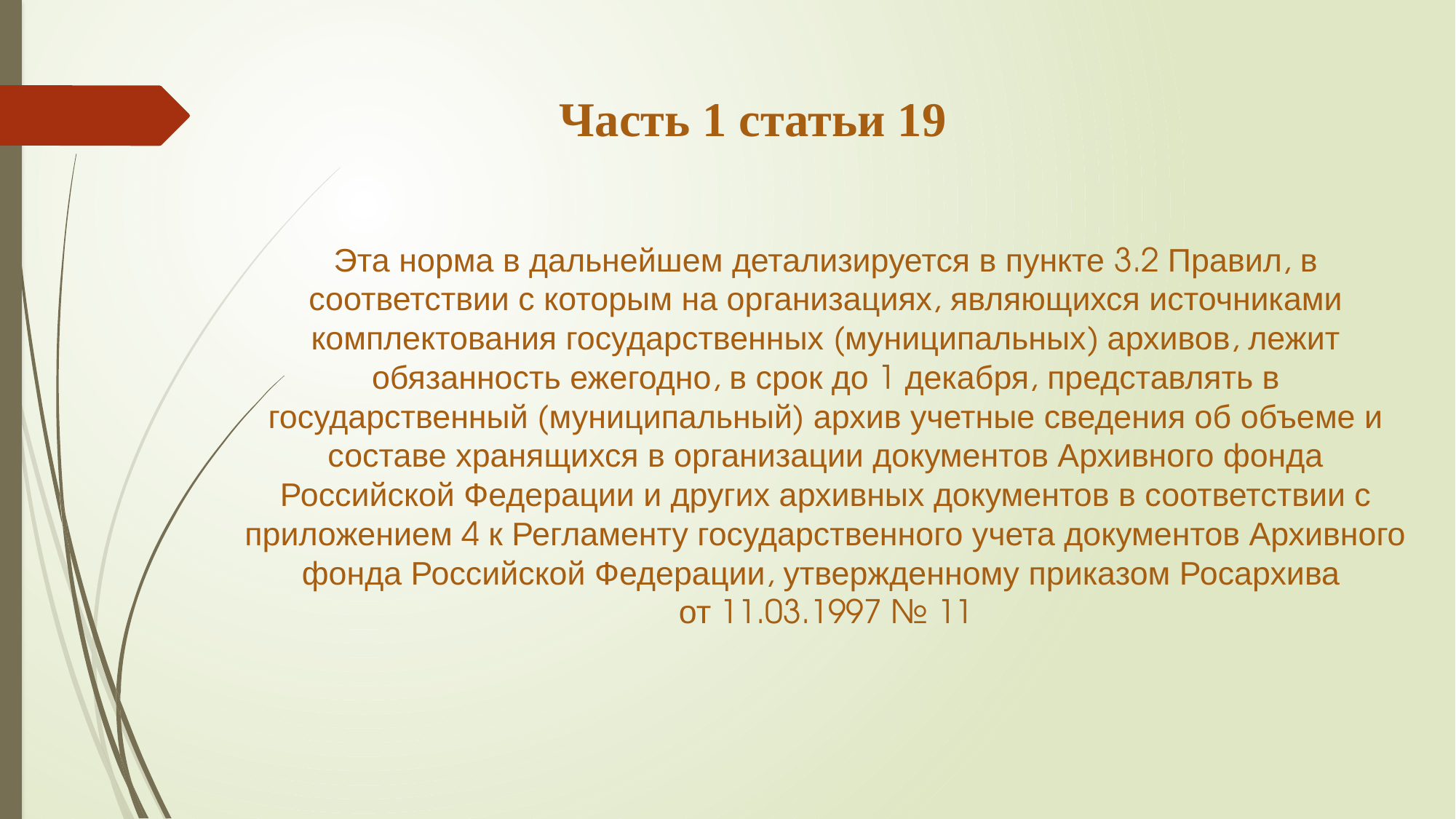

# Часть 1 статьи 19
Эта норма в дальнейшем детализируется в пункте 3.2 Правил, в соответствии с которым на организациях, являющихся источниками комплектования государственных (муниципальных) архивов, лежит обязанность ежегодно, в срок до 1 декабря, представлять в государственный (муниципальный) архив учетные сведения об объеме и составе хранящихся в организации документов Архивного фонда Российской Федерации и других архивных документов в соответствии с приложением 4 к Регламенту государственного учета документов Архивного фонда Российской Федерации, утвержденному приказом Росархива
от 11.03.1997 № 11